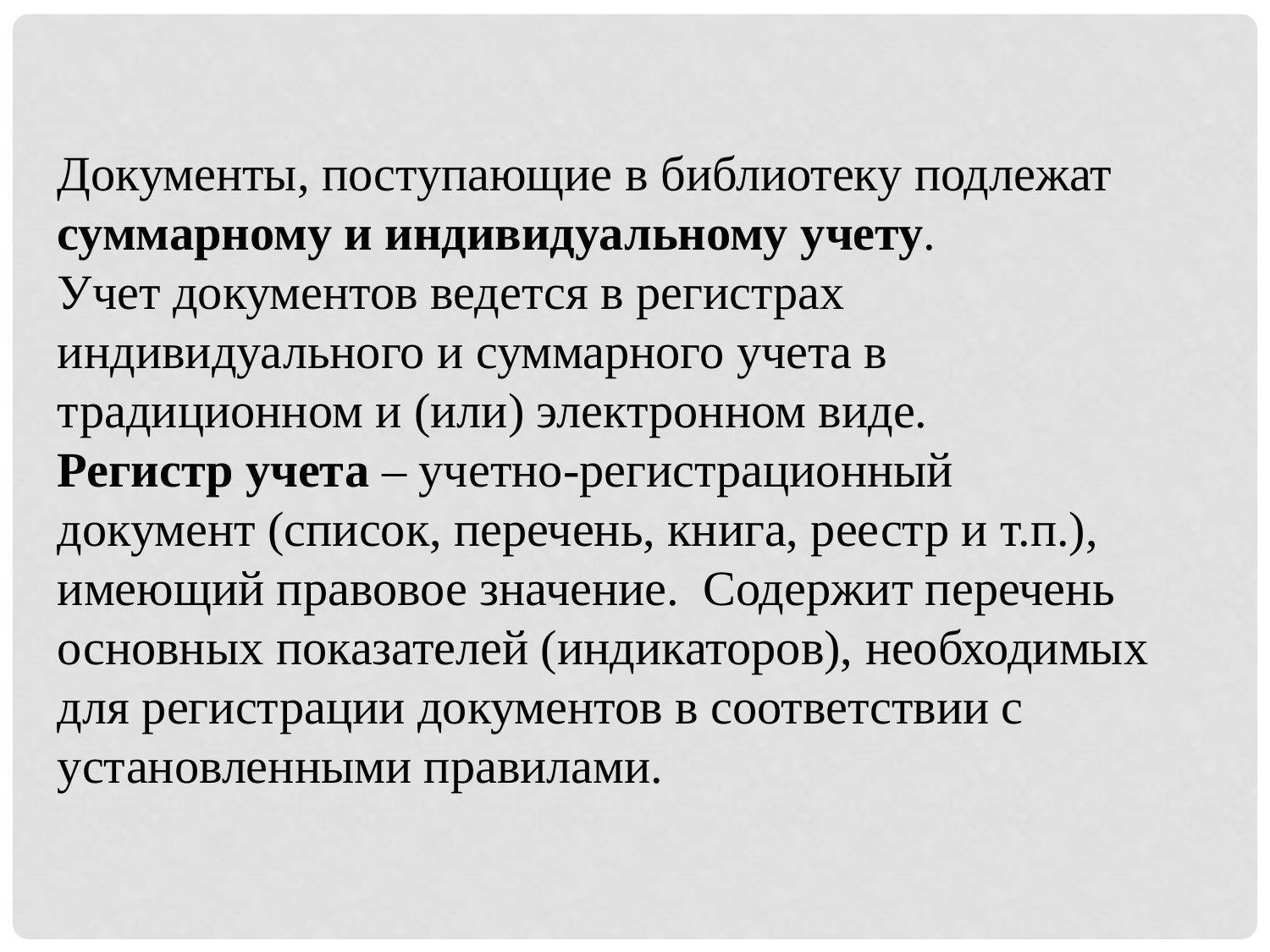

Документы, поступающие в библиотеку подлежат суммарному и индивидуальному учету.
Учет документов ведется в регистрах индивидуального и суммарного учета в традиционном и (или) электронном виде.
Регистр учета – учетно-регистрационный документ (список, перечень, книга, реестр и т.п.), имеющий правовое значение.  Содержит перечень основных показателей (индикаторов), необходимых для регистрации документов в соответствии с установленными правилами.